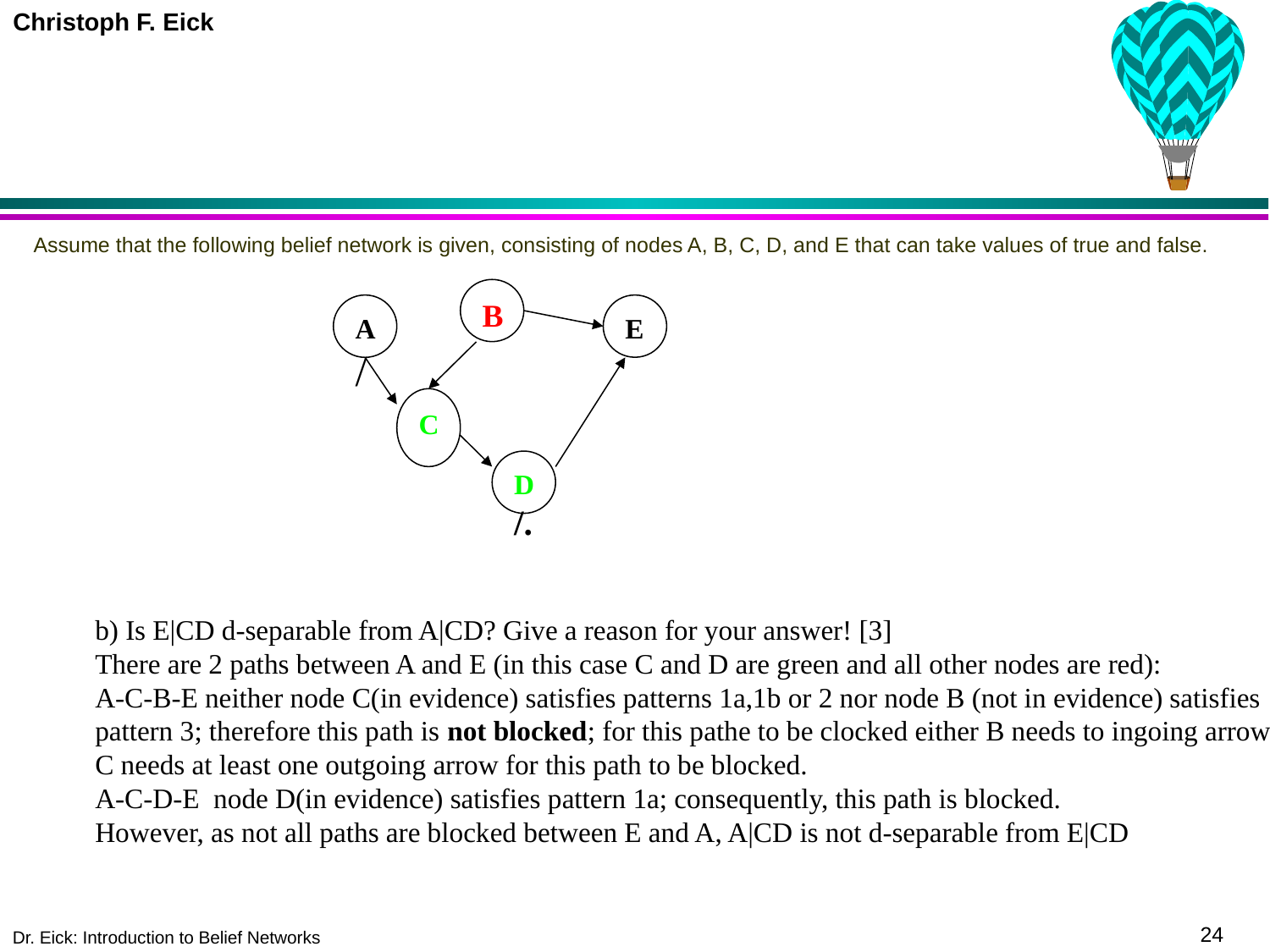

Assume that the following belief network is given, consisting of nodes A, B, C, D, and E that can take values of true and false.

B
A/
E
C
D/.

b) Is E|CD d-separable from A|CD? Give a reason for your answer! [3]
There are 2 paths between A and E (in this case C and D are green and all other nodes are red):
A-C-B-E neither node C(in evidence) satisfies patterns 1a,1b or 2 nor node B (not in evidence) satisfies
pattern 3; therefore this path is not blocked; for this pathe to be clocked either B needs to ingoing arrows or
C needs at least one outgoing arrow for this path to be blocked.
A-C-D-E  node D(in evidence) satisfies pattern 1a; consequently, this path is blocked.
However, as not all paths are blocked between E and A, A|CD is not d-separable from E|CD